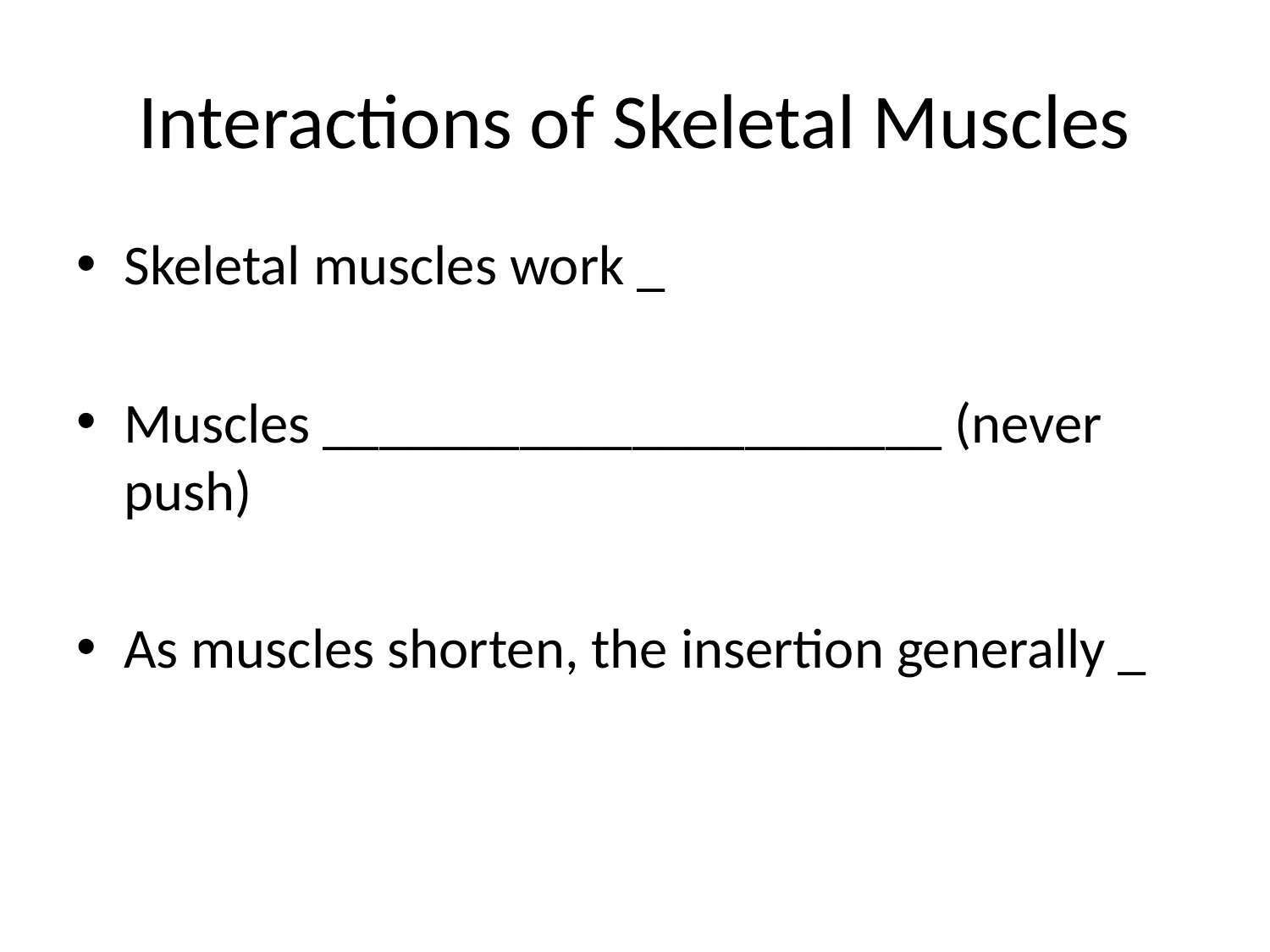

# Interactions of Skeletal Muscles
Skeletal muscles work _

Muscles ______________________ (never push)

As muscles shorten, the insertion generally _